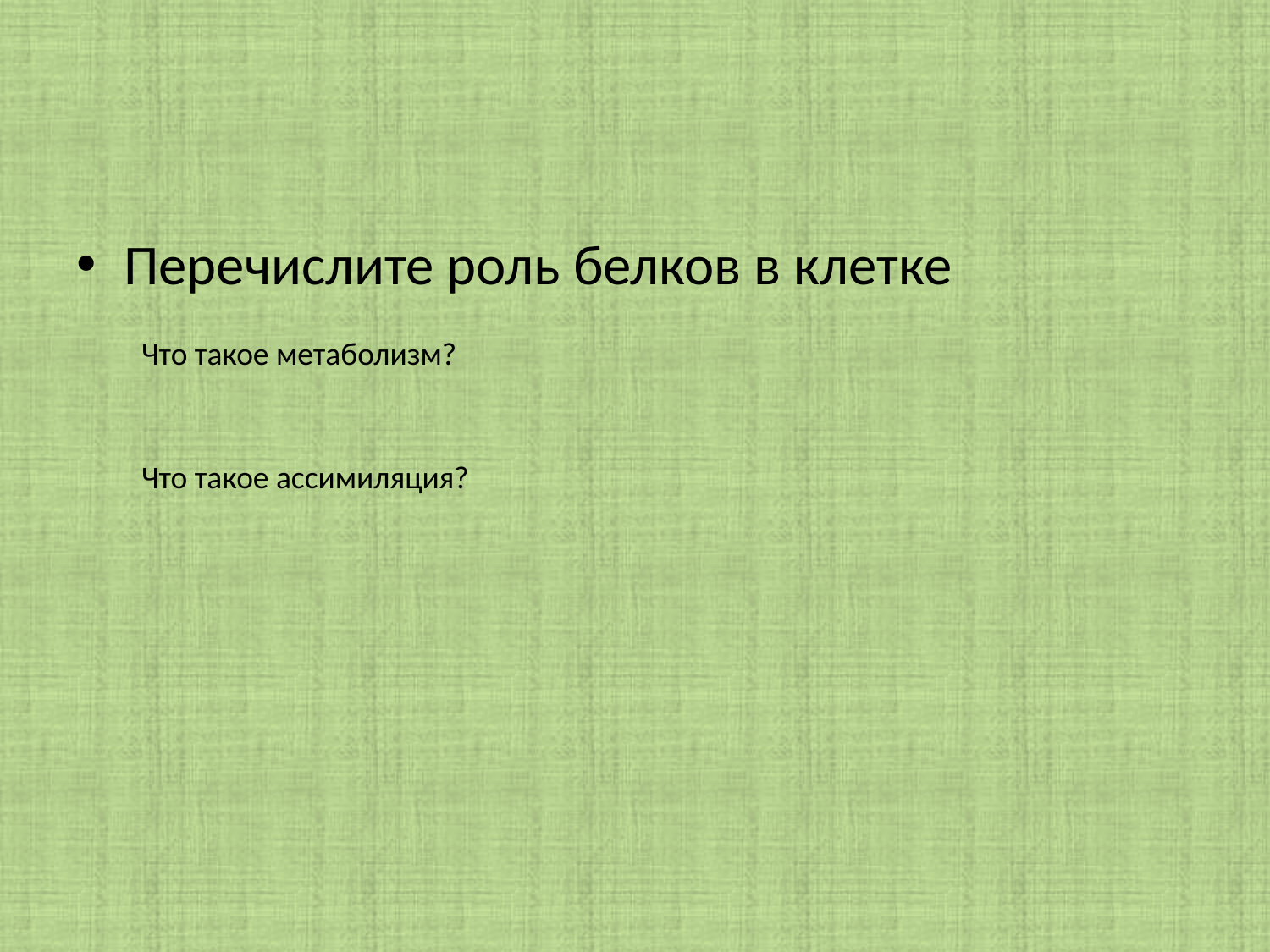

#
Перечислите роль белков в клетке
Что такое метаболизм?
Что такое ассимиляция?